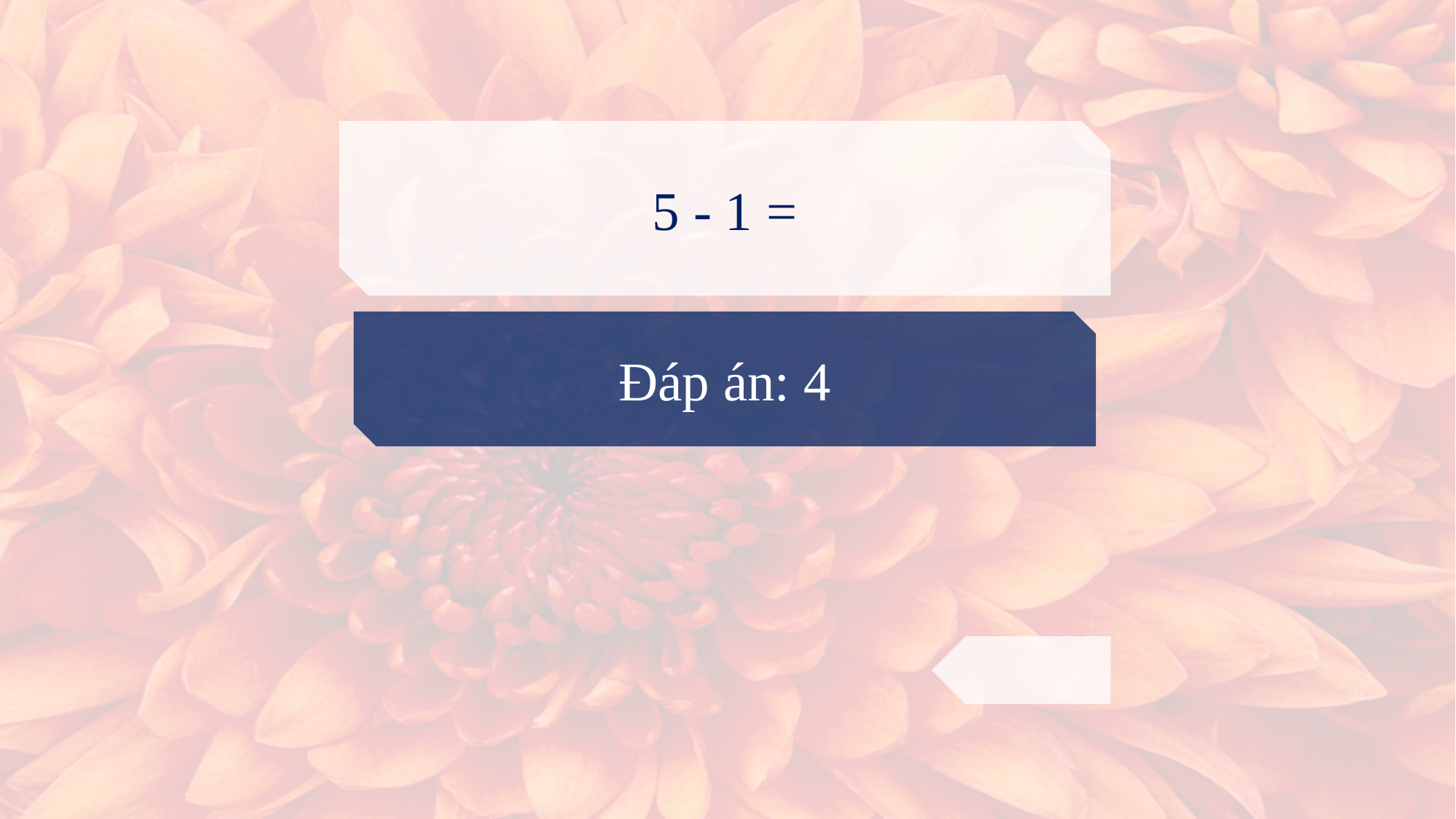

5 - 1 =
Đáp án: 4